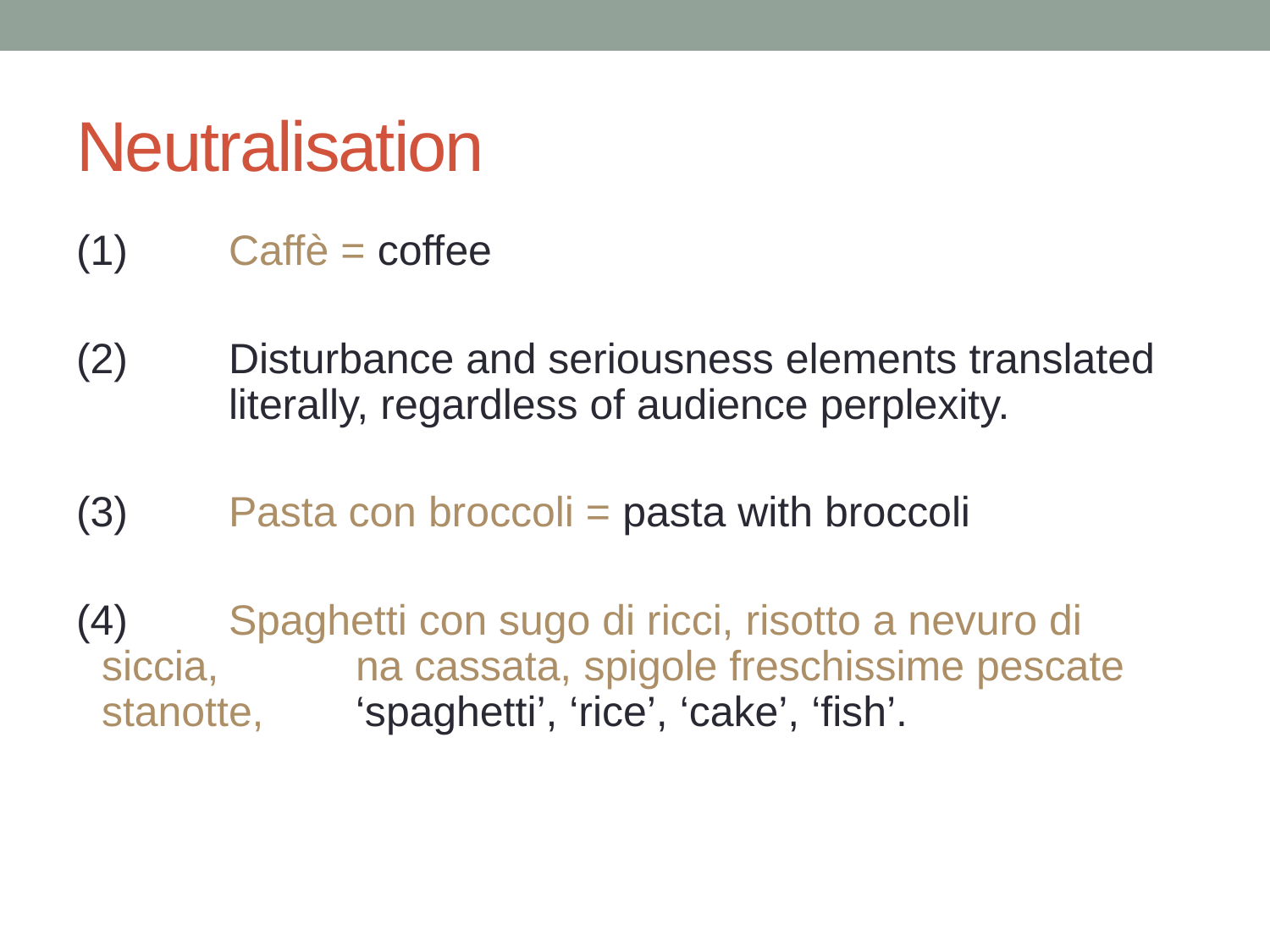

# Neutralisation
(1) 	Caffè = coffee

(2) 	Disturbance and seriousness elements translated 	literally, regardless of audience perplexity.

(3) 	Pasta con broccoli = pasta with broccoli

(4) 	Spaghetti con sugo di ricci, risotto a nevuro di siccia, 	na cassata, spigole freschissime pescate stanotte, 	‘spaghetti’, ‘rice’, ‘cake’, ‘fish’.